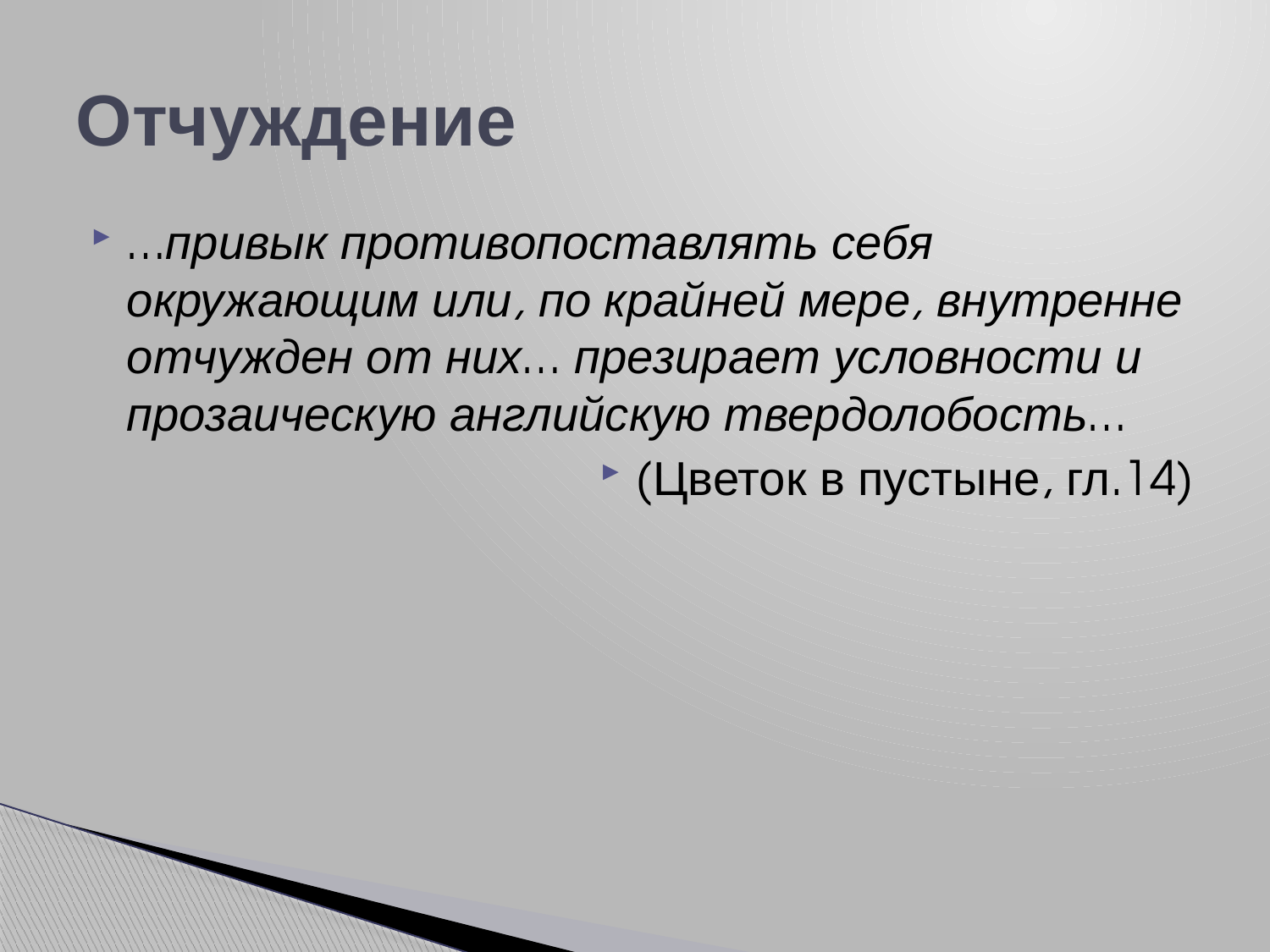

# Отчуждение
…привык противопоставлять себя окружающим или, по крайней мере, внутренне отчужден от них… презирает условности и прозаическую английскую твердолобость…
(Цветок в пустыне, гл.14)